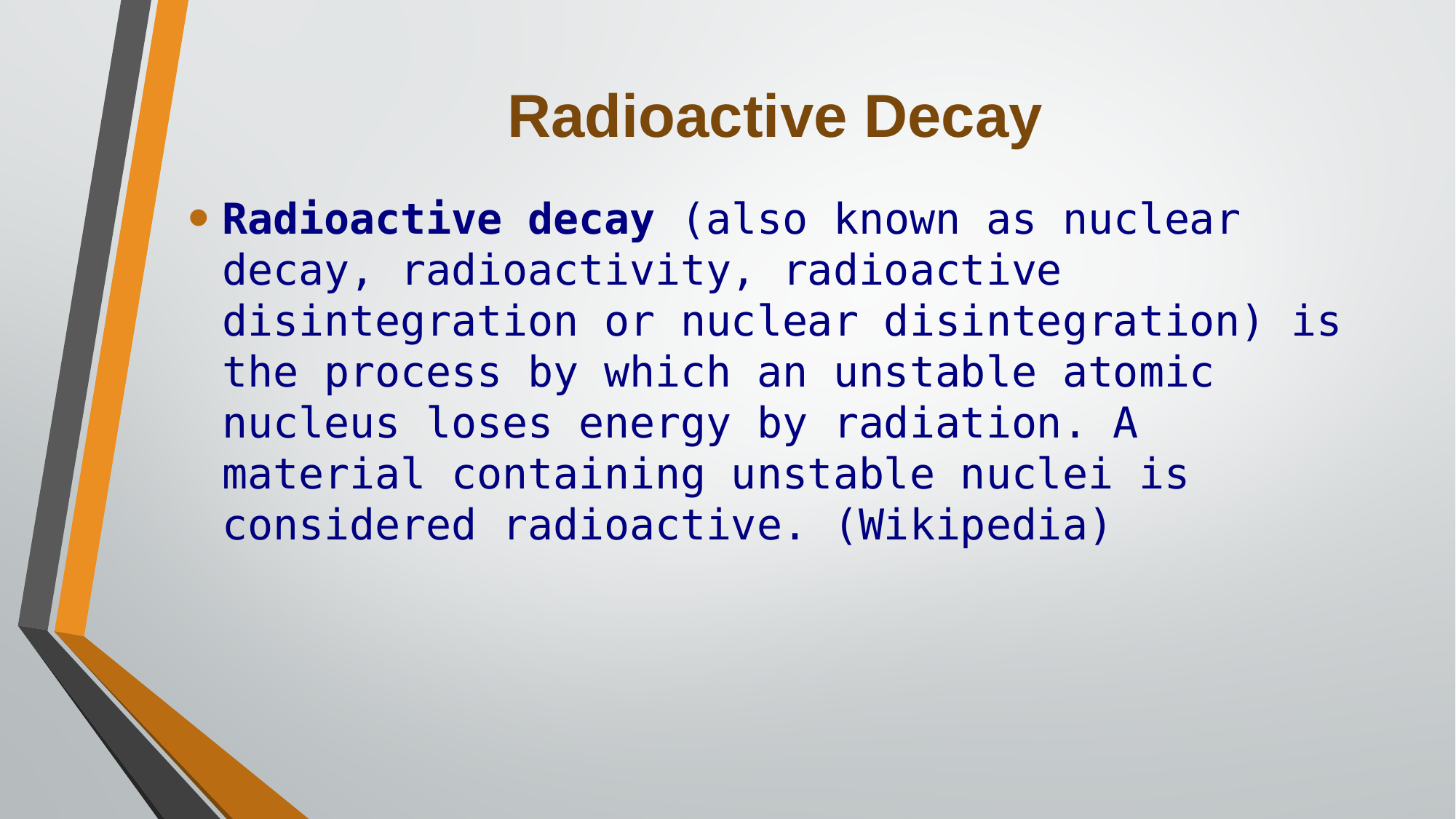

# Radioactive Decay
Radioactive decay (also known as nuclear decay, radioactivity, radioactive disintegration or nuclear disintegration) is the process by which an unstable atomic nucleus loses energy by radiation. A material containing unstable nuclei is considered radioactive. (Wikipedia)